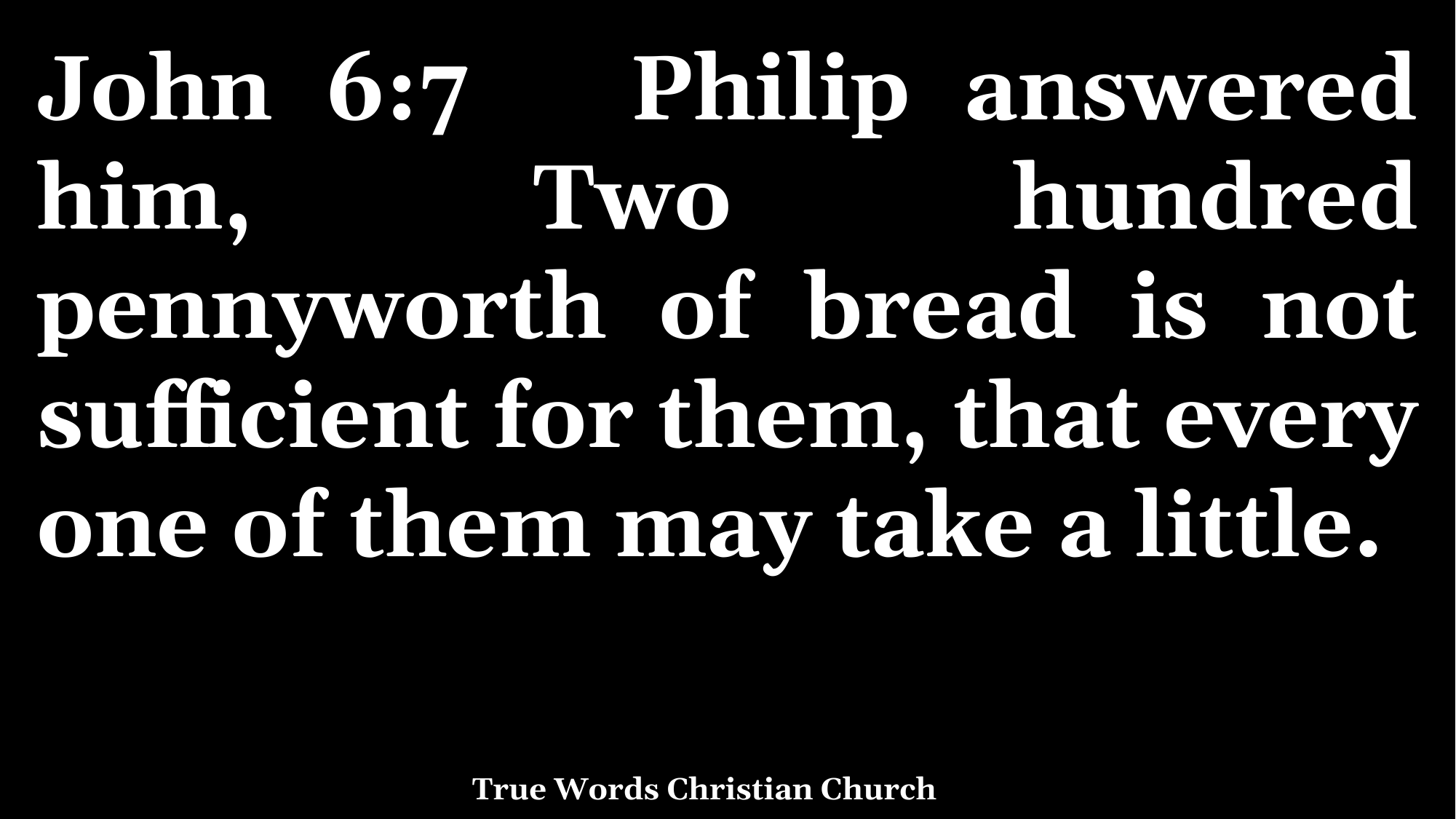

John 6:7   Philip answered him, Two hundred pennyworth of bread is not sufficient for them, that every one of them may take a little.
True Words Christian Church